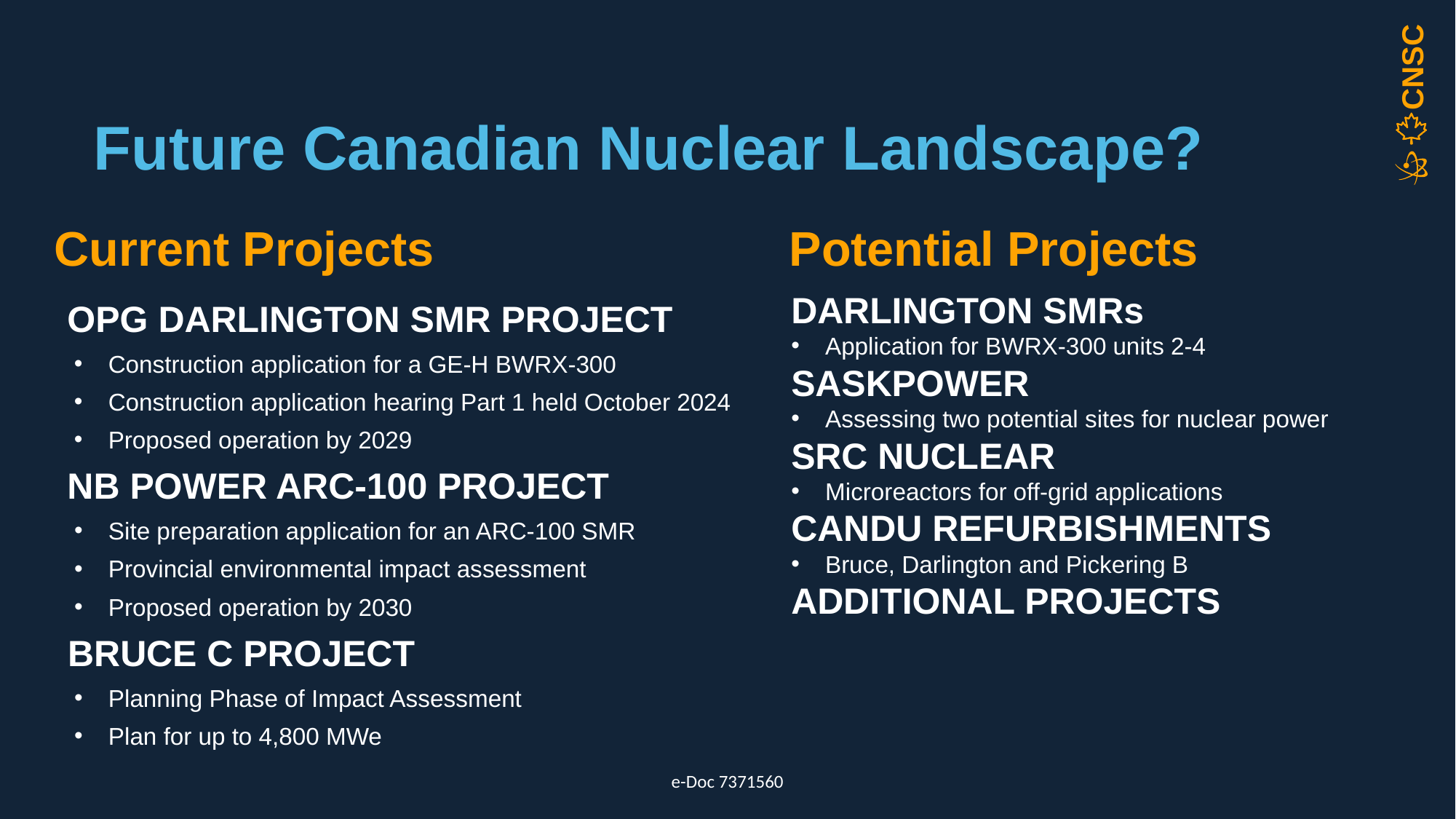

# Future Canadian Nuclear Landscape?
Potential Projects
Current Projects
OPG DARLINGTON SMR PROJECT
Construction application for a GE-H BWRX-300
Construction application hearing Part 1 held October 2024
Proposed operation by 2029
NB POWER ARC-100 PROJECT
Site preparation application for an ARC-100 SMR
Provincial environmental impact assessment
Proposed operation by 2030
BRUCE C PROJECT
Planning Phase of Impact Assessment
Plan for up to 4,800 MWe
DARLINGTON SMRs
Application for BWRX-300 units 2-4
SASKPOWER
Assessing two potential sites for nuclear power
SRC NUCLEAR
Microreactors for off-grid applications
CANDU REFURBISHMENTS
Bruce, Darlington and Pickering B
ADDITIONAL PROJECTS
e-Doc 7371560